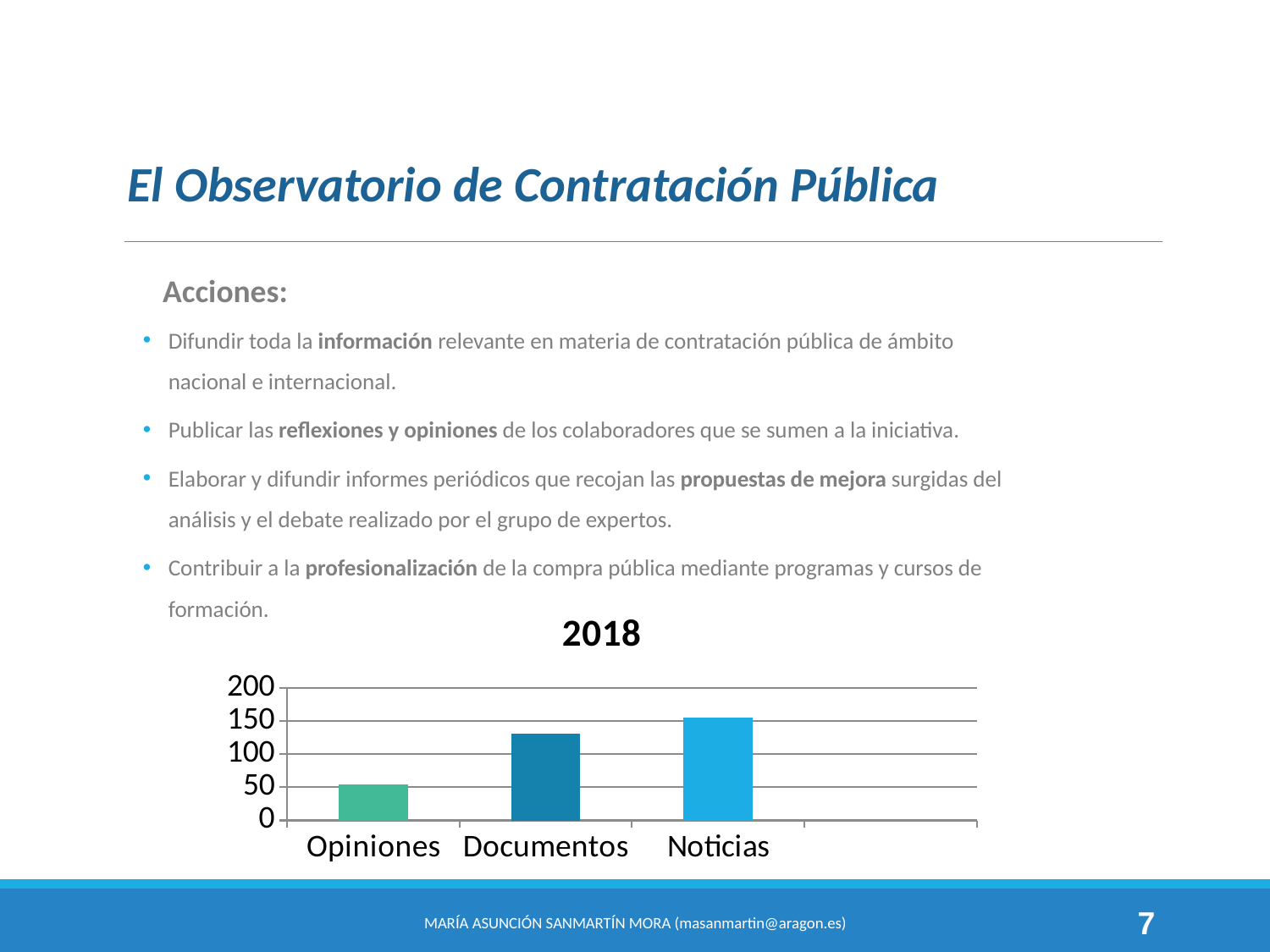

El Observatorio de Contratación Pública
Acciones:
Difundir toda la información relevante en materia de contratación pública de ámbito nacional e internacional.
Publicar las reflexiones y opiniones de los colaboradores que se sumen a la iniciativa.
Elaborar y difundir informes periódicos que recojan las propuestas de mejora surgidas del análisis y el debate realizado por el grupo de expertos.
Contribuir a la profesionalización de la compra pública mediante programas y cursos de formación.

### Chart:

| Category | 2018 |
|---|---|
| Opiniones | 54.0 |
| Documentos | 131.0 |
| Noticias | 155.0 |
María Asunción Sanmartín Mora (masanmartin@aragon.es)
7